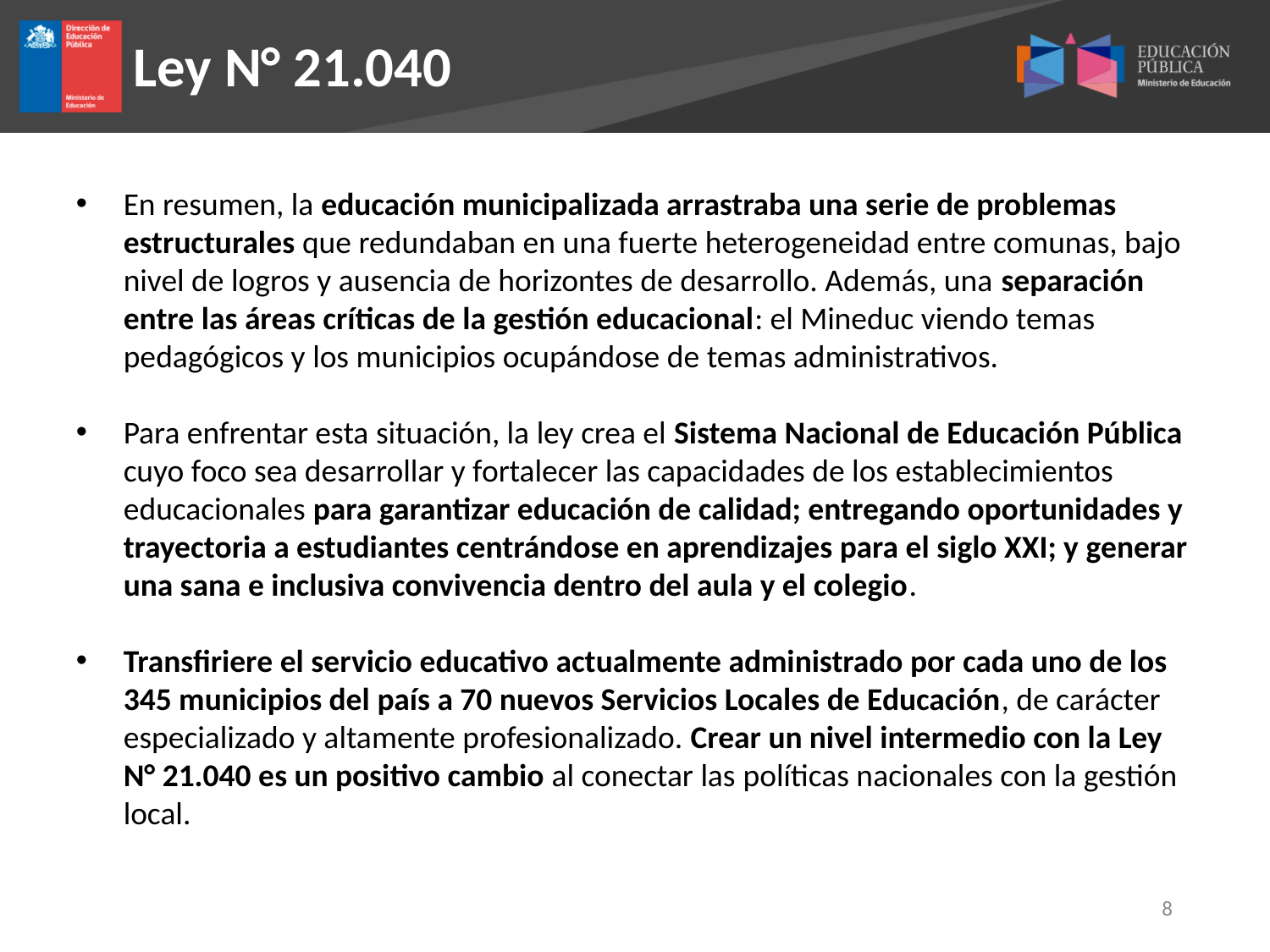

Ley N° 21.040
En resumen, la educación municipalizada arrastraba una serie de problemas estructurales que redundaban en una fuerte heterogeneidad entre comunas, bajo nivel de logros y ausencia de horizontes de desarrollo. Además, una separación entre las áreas críticas de la gestión educacional: el Mineduc viendo temas pedagógicos y los municipios ocupándose de temas administrativos.

Para enfrentar esta situación, la ley crea el Sistema Nacional de Educación Pública cuyo foco sea desarrollar y fortalecer las capacidades de los establecimientos educacionales para garantizar educación de calidad; entregando oportunidades y trayectoria a estudiantes centrándose en aprendizajes para el siglo XXI; y generar una sana e inclusiva convivencia dentro del aula y el colegio.

Transfiriere el servicio educativo actualmente administrado por cada uno de los 345 municipios del país a 70 nuevos Servicios Locales de Educación, de carácter especializado y altamente profesionalizado. Crear un nivel intermedio con la Ley N° 21.040 es un positivo cambio al conectar las políticas nacionales con la gestión local.
8